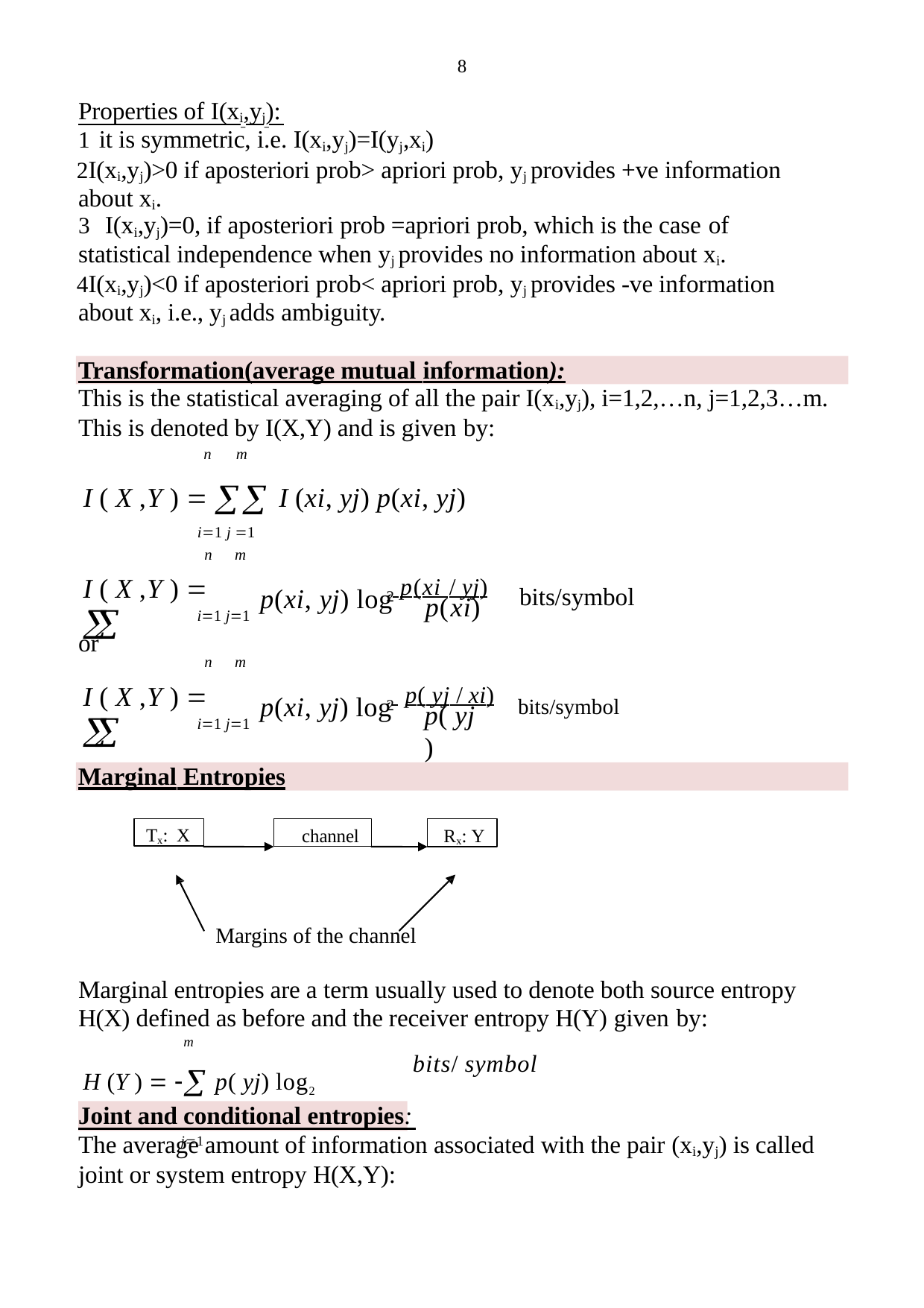

8
Properties of I(xi,yj):
it is symmetric, i.e. I(xi,yj)=I(yj,xi)
I(xi,yj)>0 if aposteriori prob> apriori prob, yj provides +ve information  about xi.
I(xi,yj)=0, if aposteriori prob =apriori prob, which is the case of
statistical independence when yj provides no information about xi.
I(xi,yj)<0 if aposteriori prob< apriori prob, yj provides -ve information  about xi, i.e., yj adds ambiguity.

Transformation(average mutual information):
This is the statistical averaging of all the pair I(xi,yj), i=1,2,…n, j=1,2,3…m.  This is denoted by I(X,Y) and is given by:
I ( X ,Y ) = ∑∑ I (xi, yj) p(xi, yj)
i=1 j =1
n	m
n	m
I ( X ,Y ) = ∑∑
p(xi, yj) log p(xi / yj)
bits/symbol
2
p(xi)
i=1 j=1
or
n	m
I ( X ,Y ) = ∑∑
p(xi, yj) log p( yj / xi)
bits/symbol
2
p( yj)
i=1 j=1
Marginal Entropies
Tx: X
channel
Rx: Y

Margins of the channel

Marginal entropies are a term usually used to denote both source entropy  H(X) defined as before and the receiver entropy H(Y) given by:
H (Y ) = −∑ p( yj) log2 p( yj)
j=1
m
bits/ symbol
Joint and conditional entropies:
The average amount of information associated with the pair (xi,yj) is called  joint or system entropy H(X,Y):